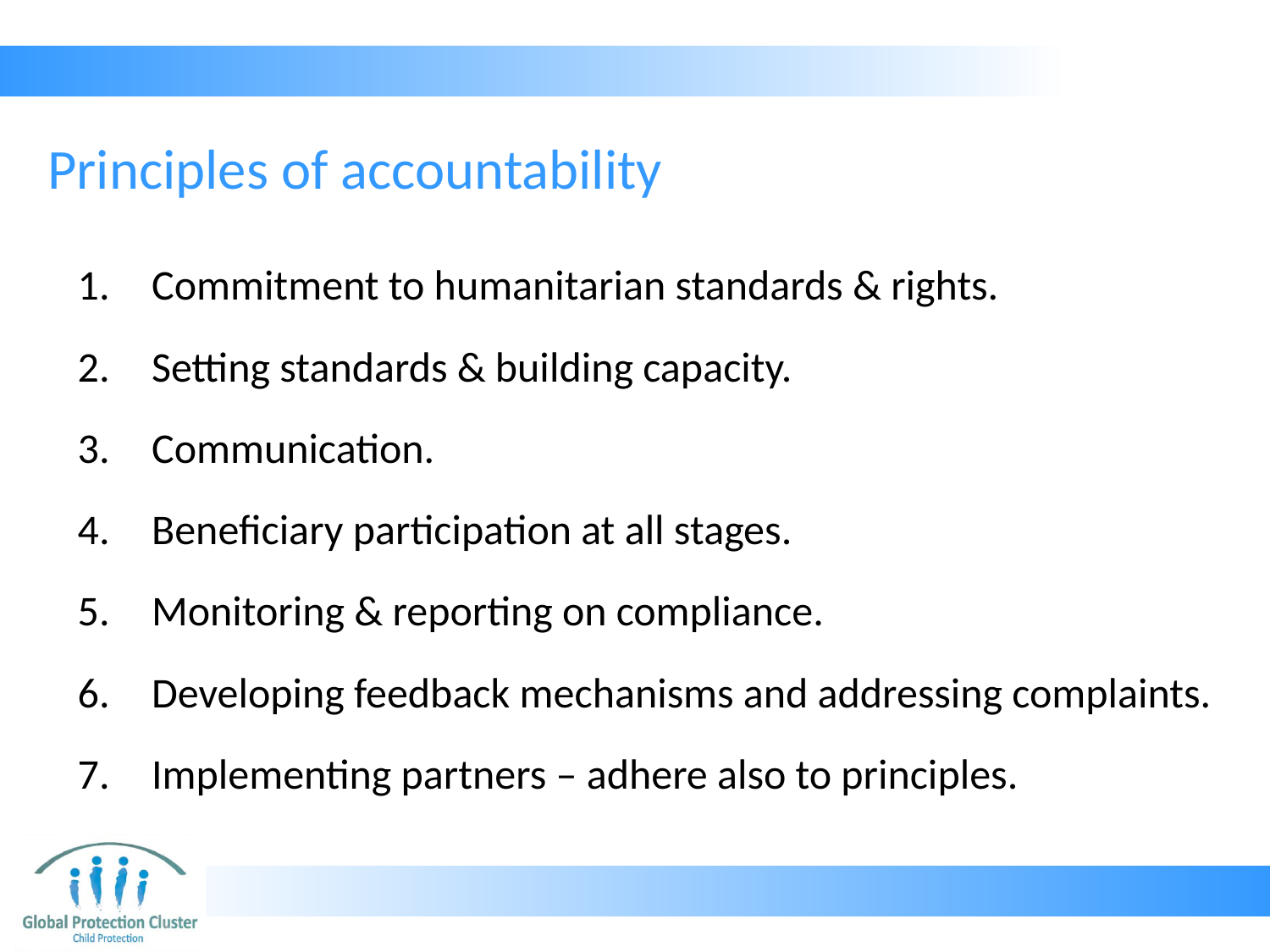

# Principles of accountability
Commitment to humanitarian standards & rights.
Setting standards & building capacity.
Communication.
Beneficiary participation at all stages.
Monitoring & reporting on compliance.
Developing feedback mechanisms and addressing complaints.
Implementing partners – adhere also to principles.